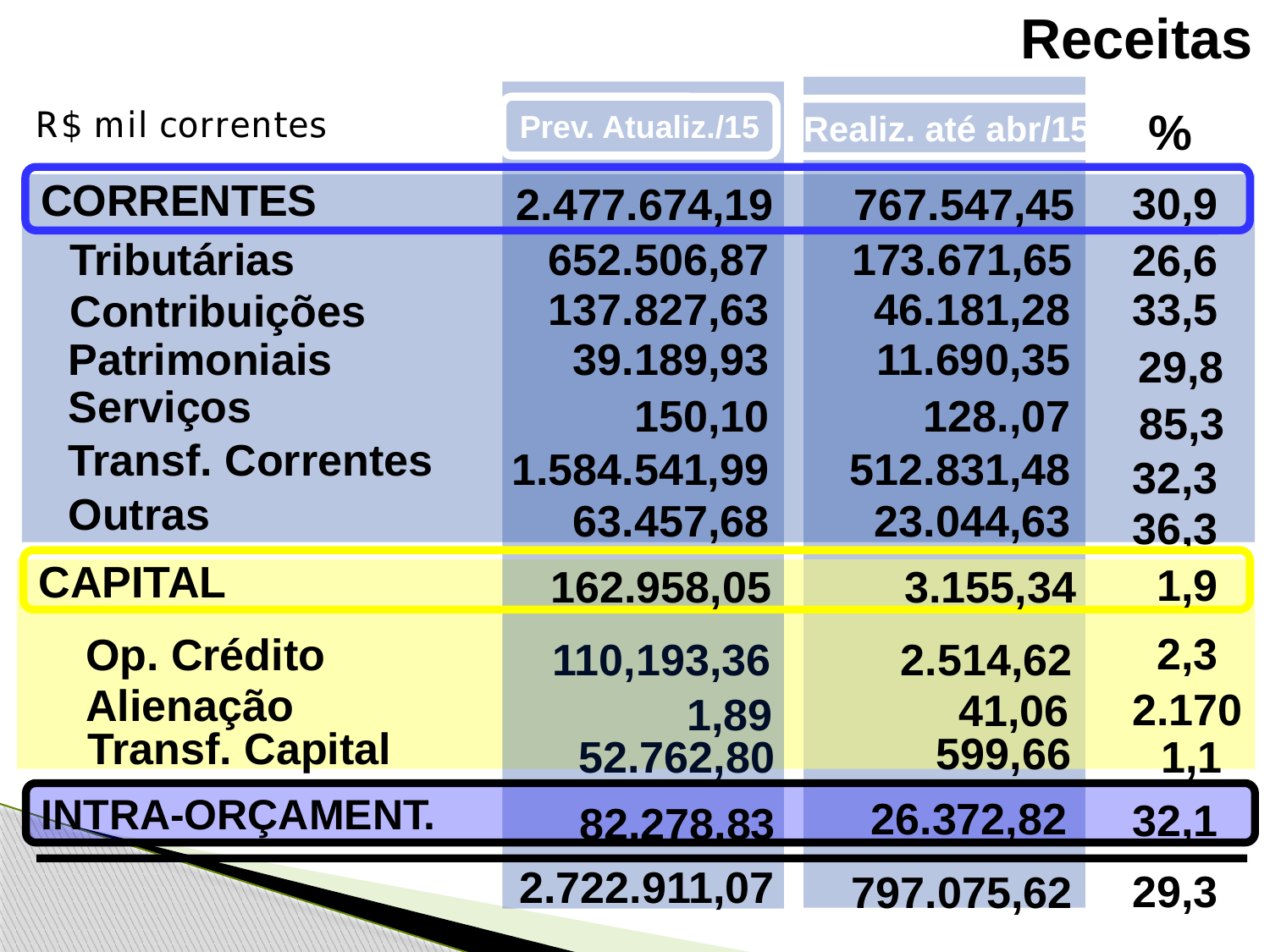

Receitas

Realiz. até abr/15

Prev. Atualiz./15
R$ mil correntes
%
CORRENTES
30,9
2.477.674,19
767.547,45

652.506,87
173.671,65
Tributárias
26,6
33,5
29,8
85,3
32,3
36,3
137.827,63
46.181,28
Contribuições
Patrimoniais
39.189,93
11.690,35
Serviços
150,10
128.,07
Transf. Correntes
1.584.541,99
512.831,48
Outras
63.457,68
23.044,63
CAPITAL
162.958,05
3.155,34
1,9

2,3
Op. Crédito
110,193,36
2.514,62
Alienação
41,06
1,89

Transf. Capital
599,66
52.762,80
1,1
2.170
INTRA-ORÇAMENT.
26.372,82
82.278,83
32,1
2.722.911,07
29,3
797.075,62